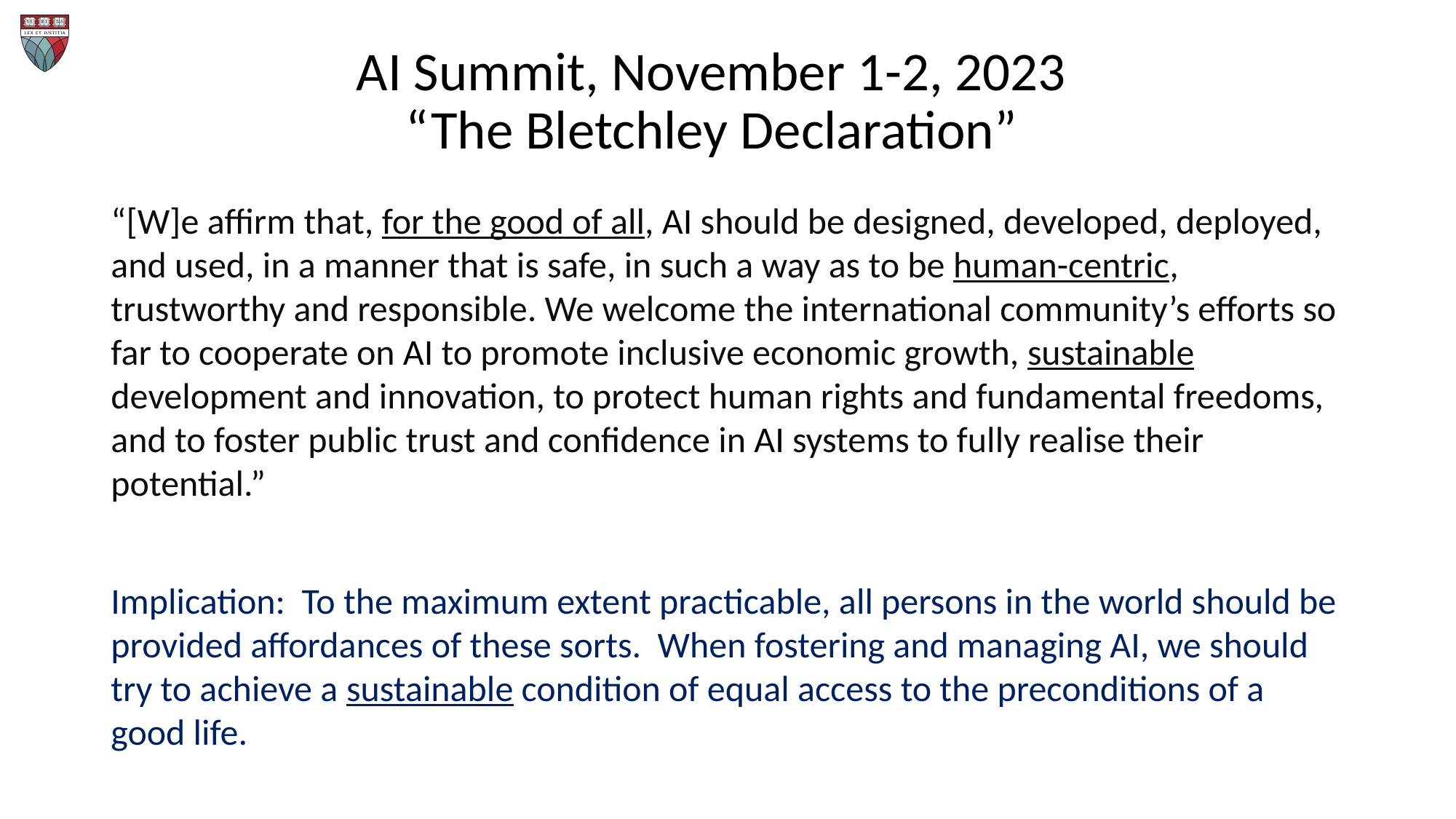

# AI Summit, November 1-2, 2023 “The Bletchley Declaration”
“[W]e affirm that, for the good of all, AI should be designed, developed, deployed, and used, in a manner that is safe, in such a way as to be human-centric, trustworthy and responsible. We welcome the international community’s efforts so far to cooperate on AI to promote inclusive economic growth, sustainable development and innovation, to protect human rights and fundamental freedoms, and to foster public trust and confidence in AI systems to fully realise their potential.”

Implication:  To the maximum extent practicable, all persons in the world should be provided affordances of these sorts.  When fostering and managing AI, we should try to achieve a sustainable condition of equal access to the preconditions of a good life.